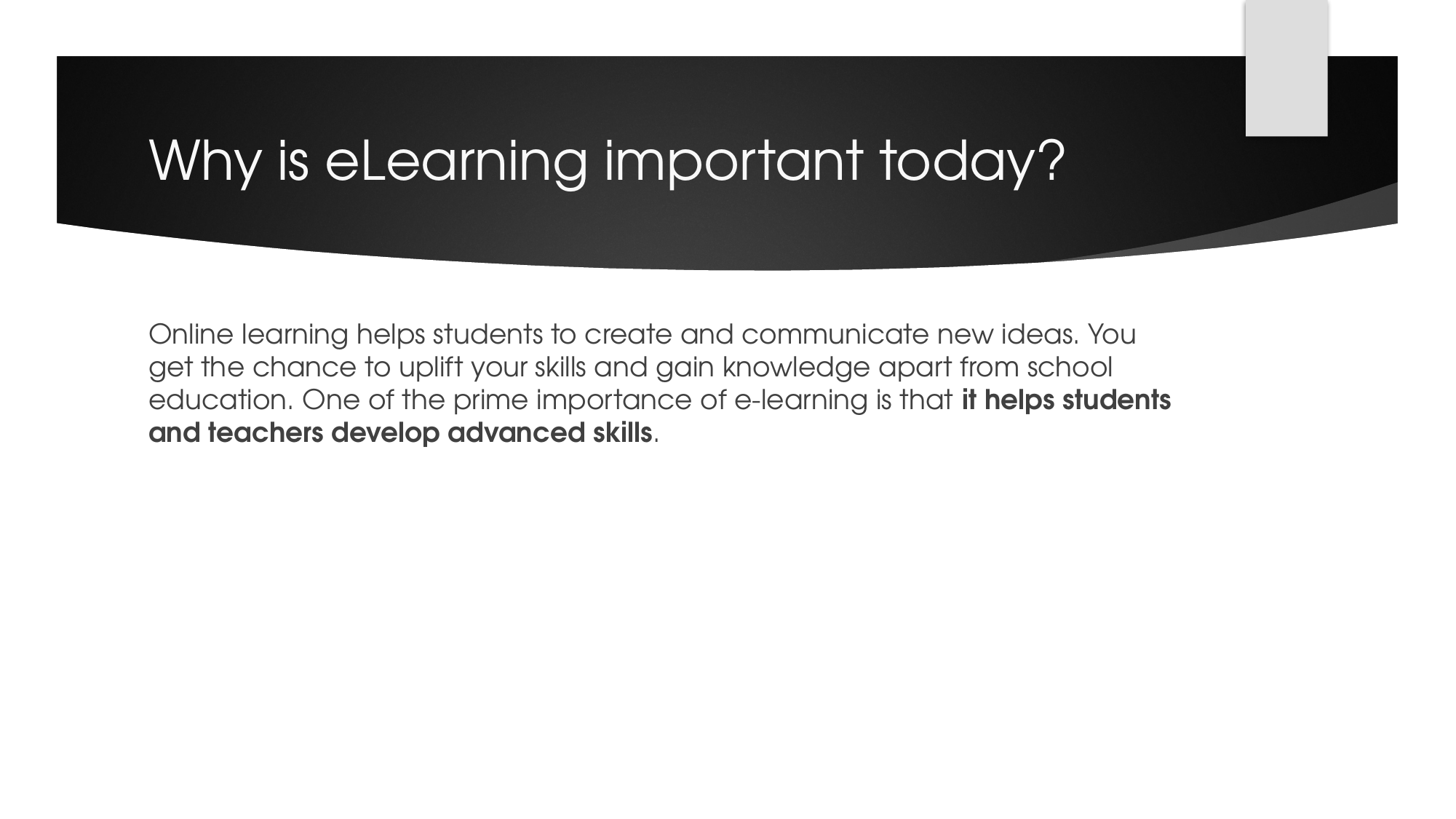

# Why is eLearning important today?
Online learning helps students to create and communicate new ideas. You get the chance to uplift your skills and gain knowledge apart from school education. One of the prime importance of e-learning is that it helps students and teachers develop advanced skills.